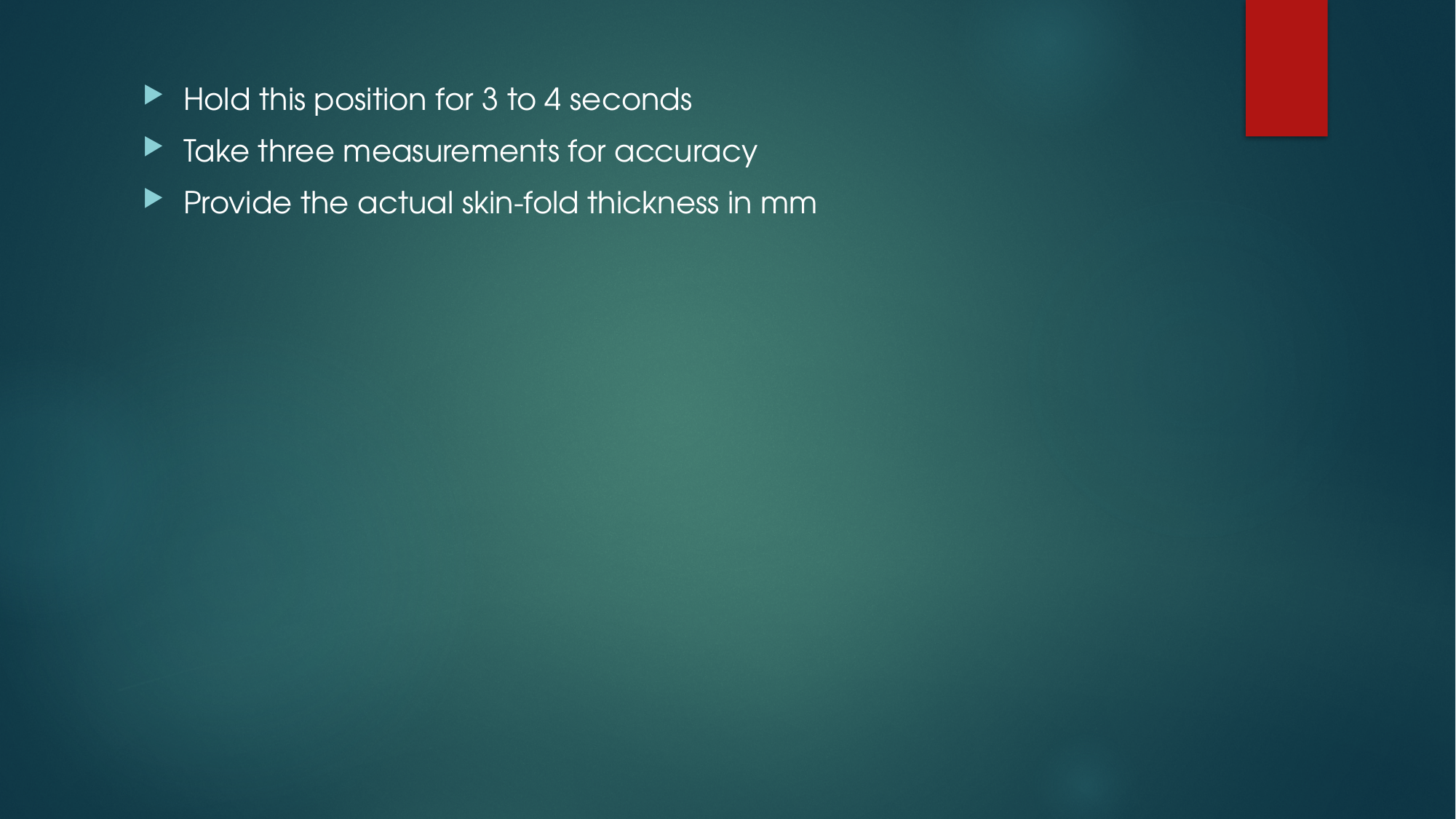

Hold this position for 3 to 4 seconds
Take three measurements for accuracy
Provide the actual skin-fold thickness in mm